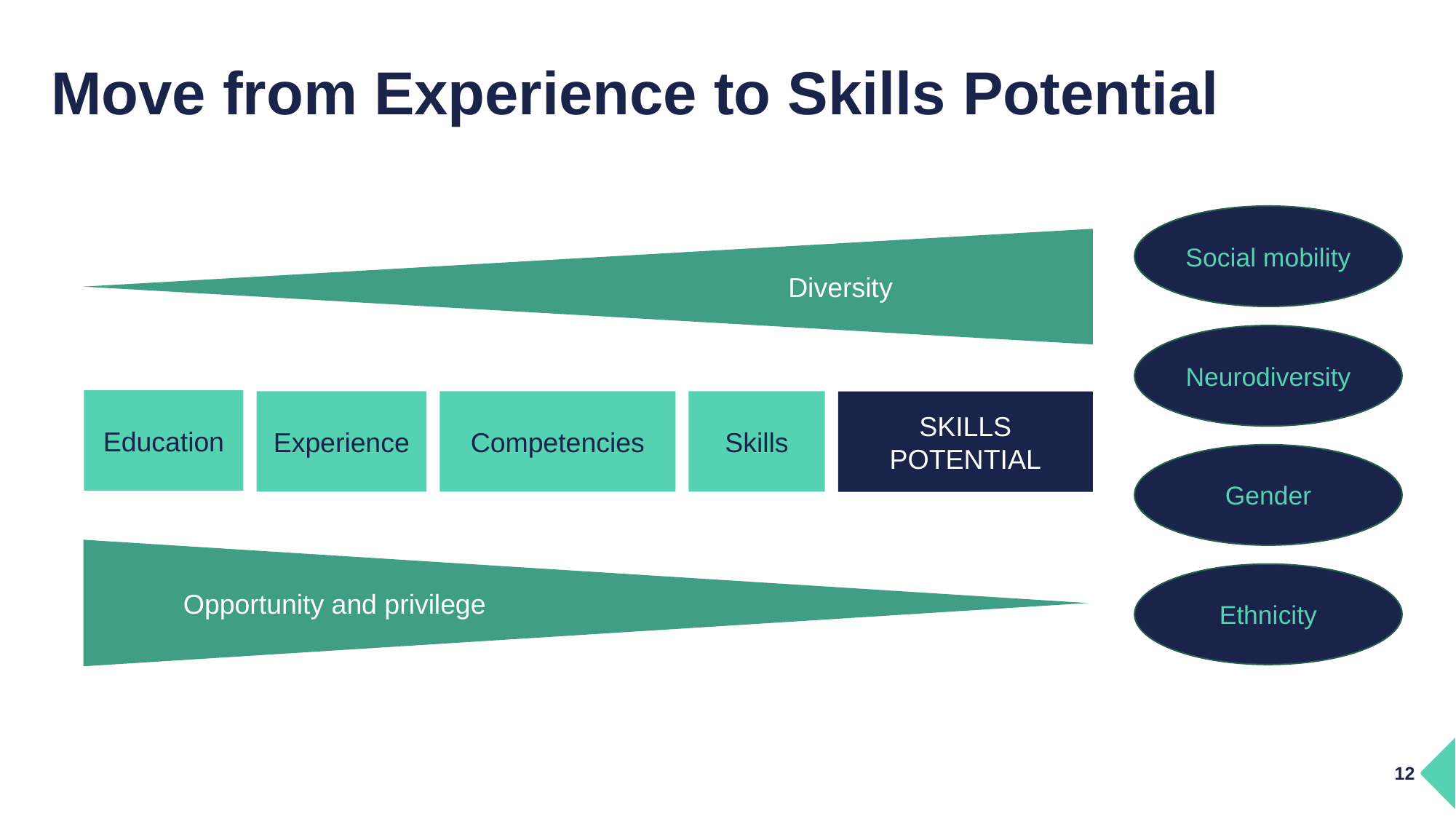

Diversity
# Move from Experience to Skills Potential
Opportunity and privilege
Social mobility
Neurodiversity
Education
Experience
Competencies
Skills
SKILLS POTENTIAL
Gender
Ethnicity